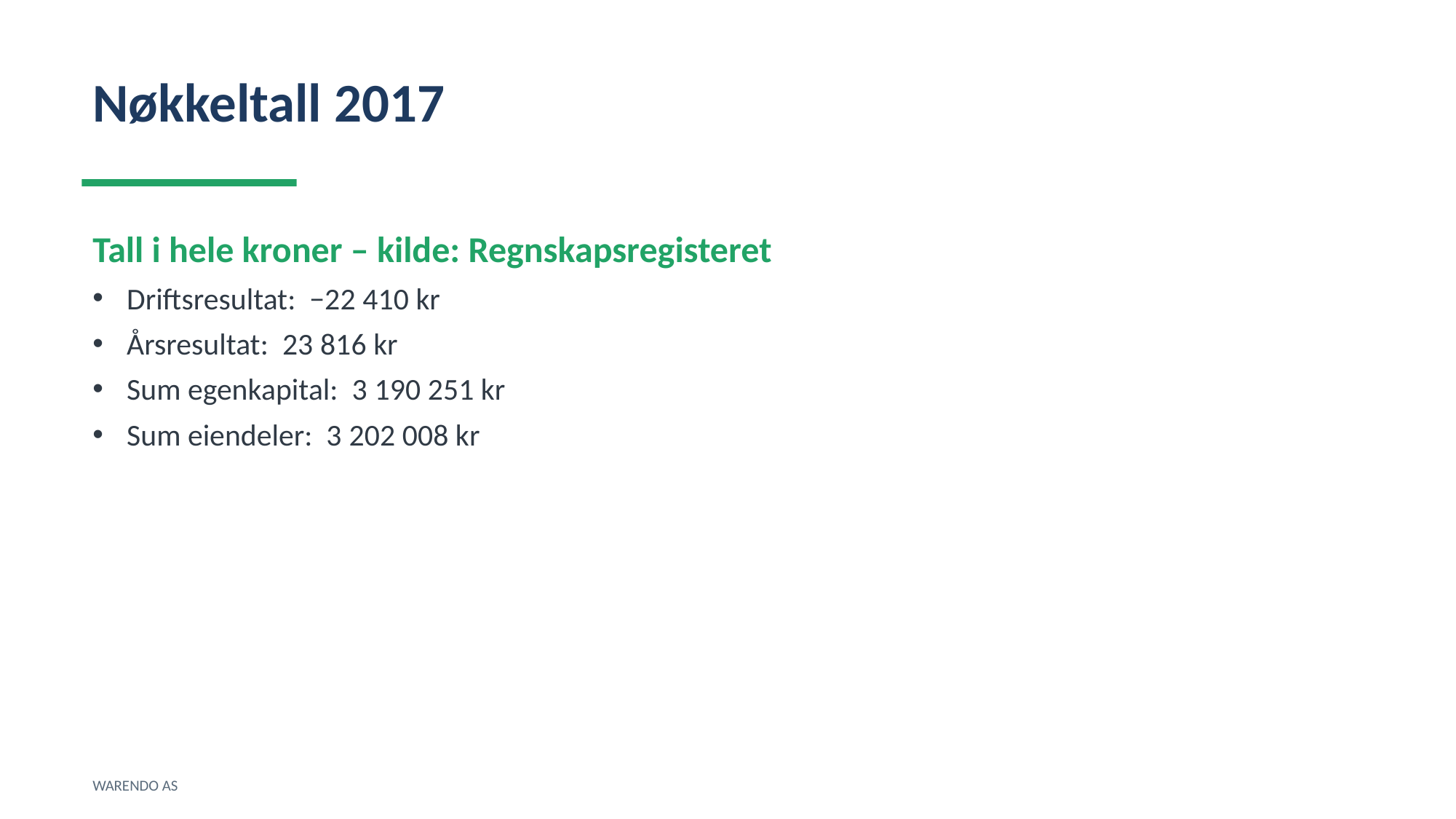

Nøkkeltall 2017

Tall i hele kroner – kilde: Regnskapsregisteret
Driftsresultat:  −22 410 kr
Årsresultat:  23 816 kr
Sum egenkapital:  3 190 251 kr
Sum eiendeler:  3 202 008 kr
WARENDO AS